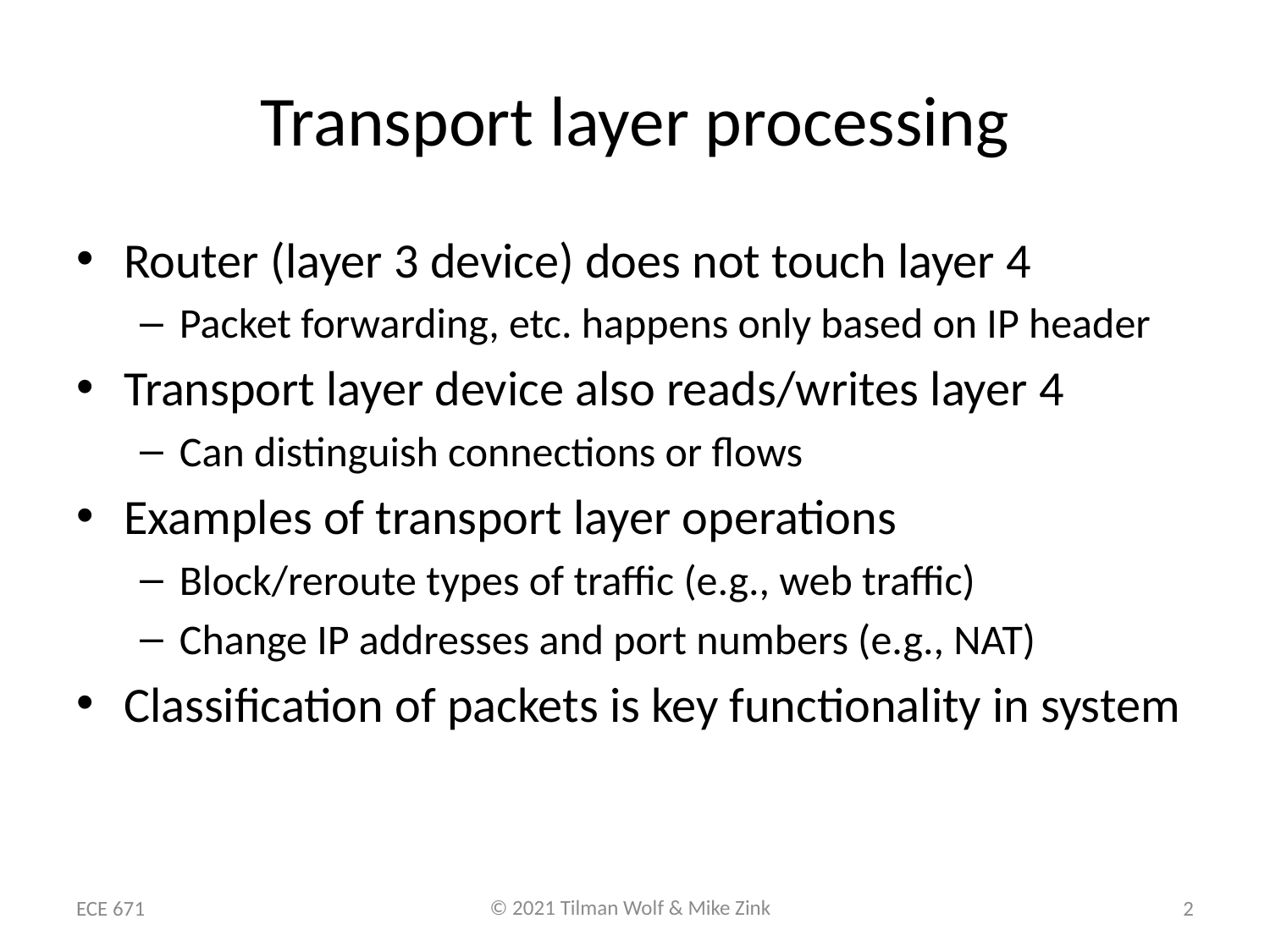

# Transport layer processing
Router (layer 3 device) does not touch layer 4
Packet forwarding, etc. happens only based on IP header
Transport layer device also reads/writes layer 4
Can distinguish connections or flows
Examples of transport layer operations
Block/reroute types of traffic (e.g., web traffic)
Change IP addresses and port numbers (e.g., NAT)
Classification of packets is key functionality in system
ECE 671
2